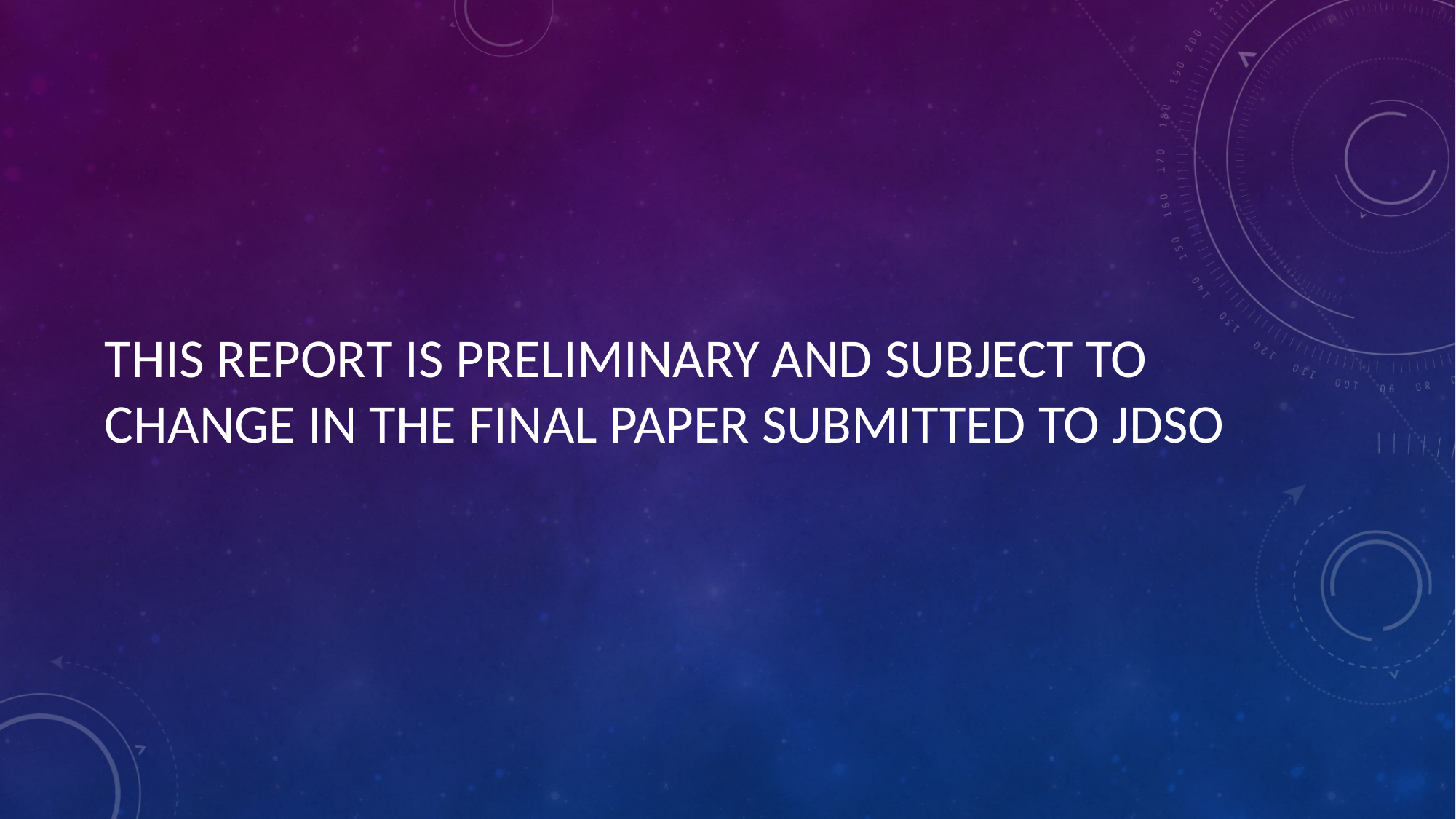

# This report is preliminary and subject to change in the final paper submitted to jdso